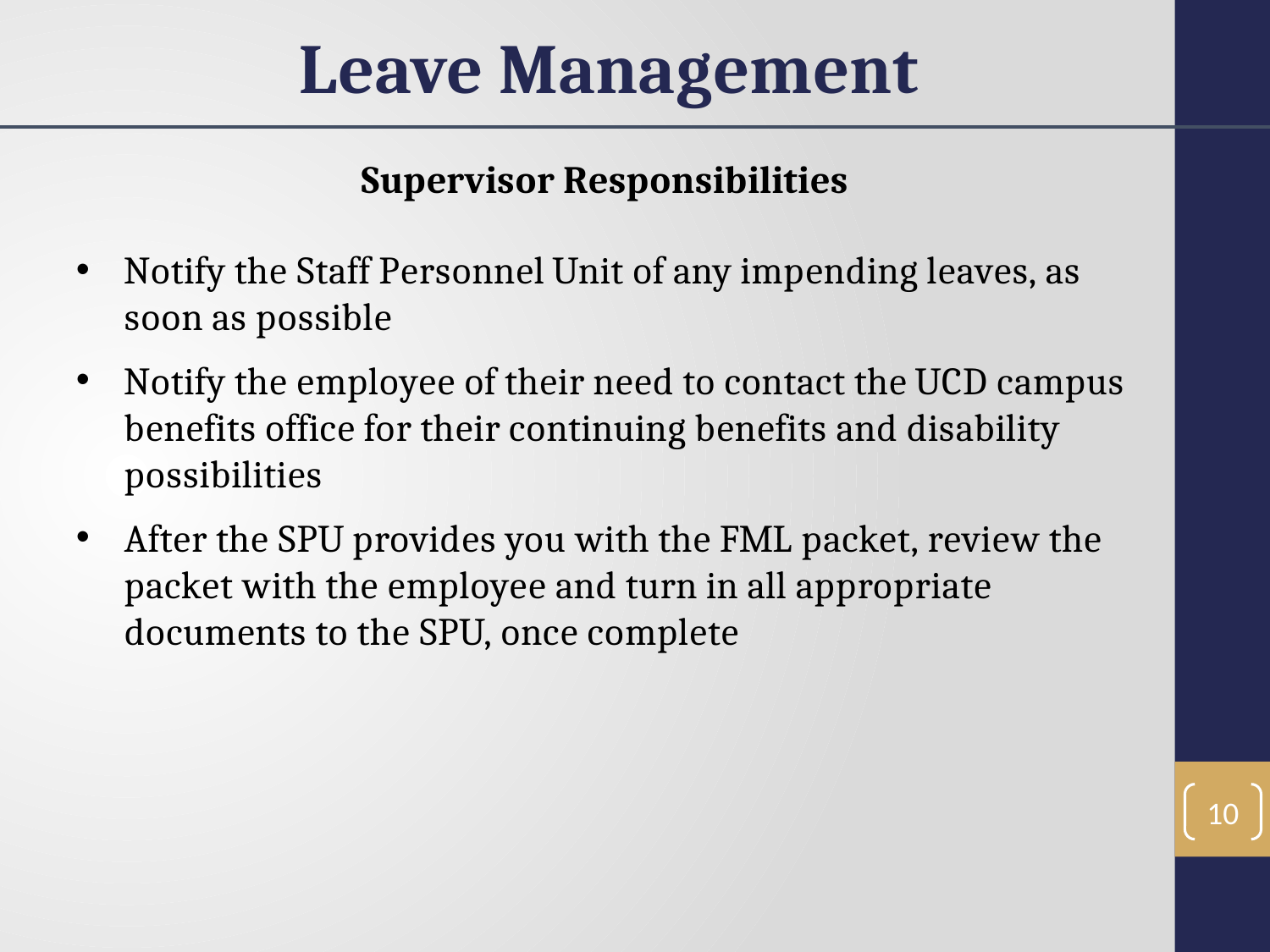

Leave Management
Supervisor Responsibilities

Notify the Staff Personnel Unit of any impending leaves, as soon as possible
Notify the employee of their need to contact the UCD campus benefits office for their continuing benefits and disability possibilities
After the SPU provides you with the FML packet, review the packet with the employee and turn in all appropriate documents to the SPU, once complete

10